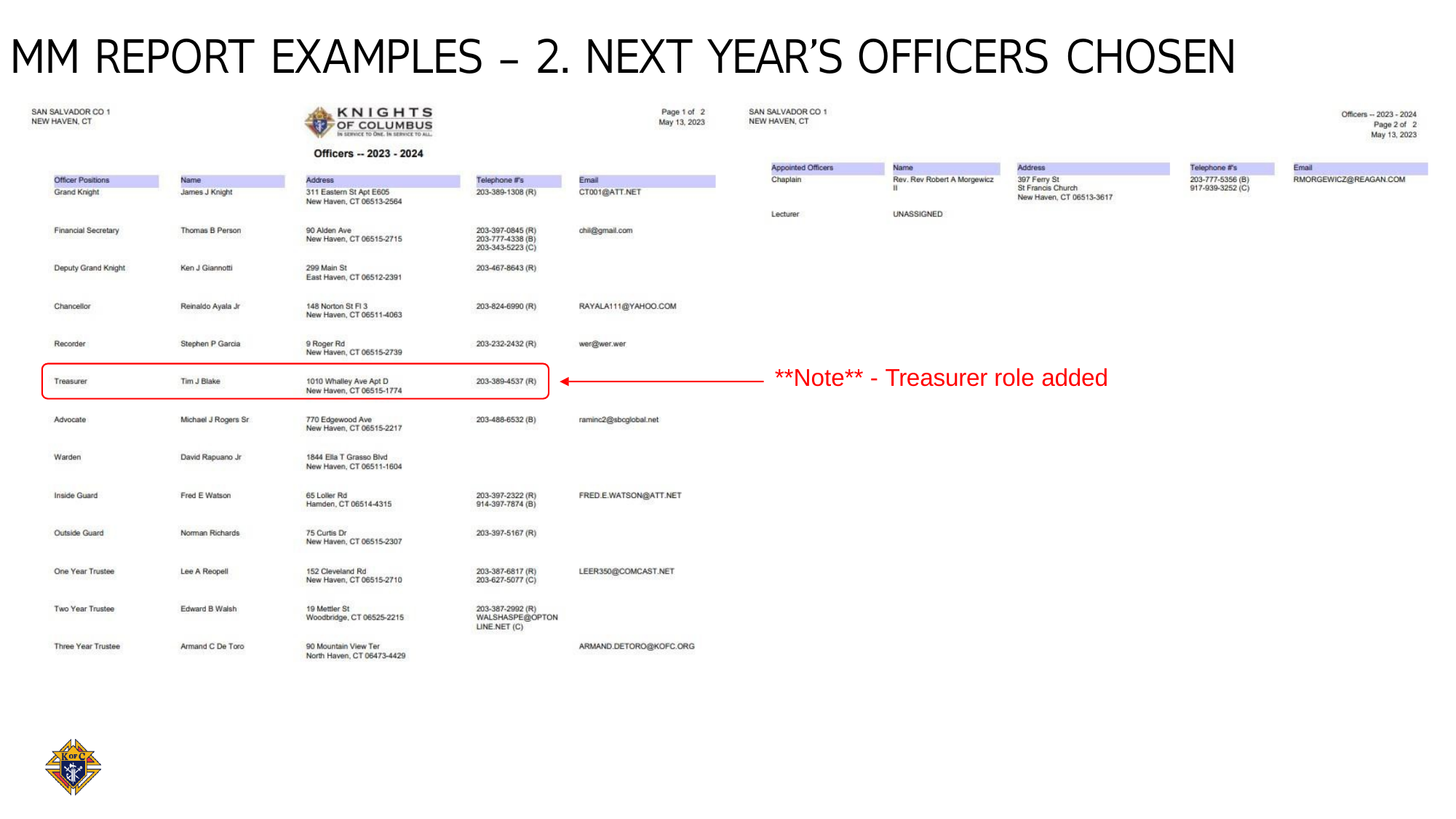

# MM Report Examples – 2. Next Year’s Officers Chosen

**Note** - Treasurer role added